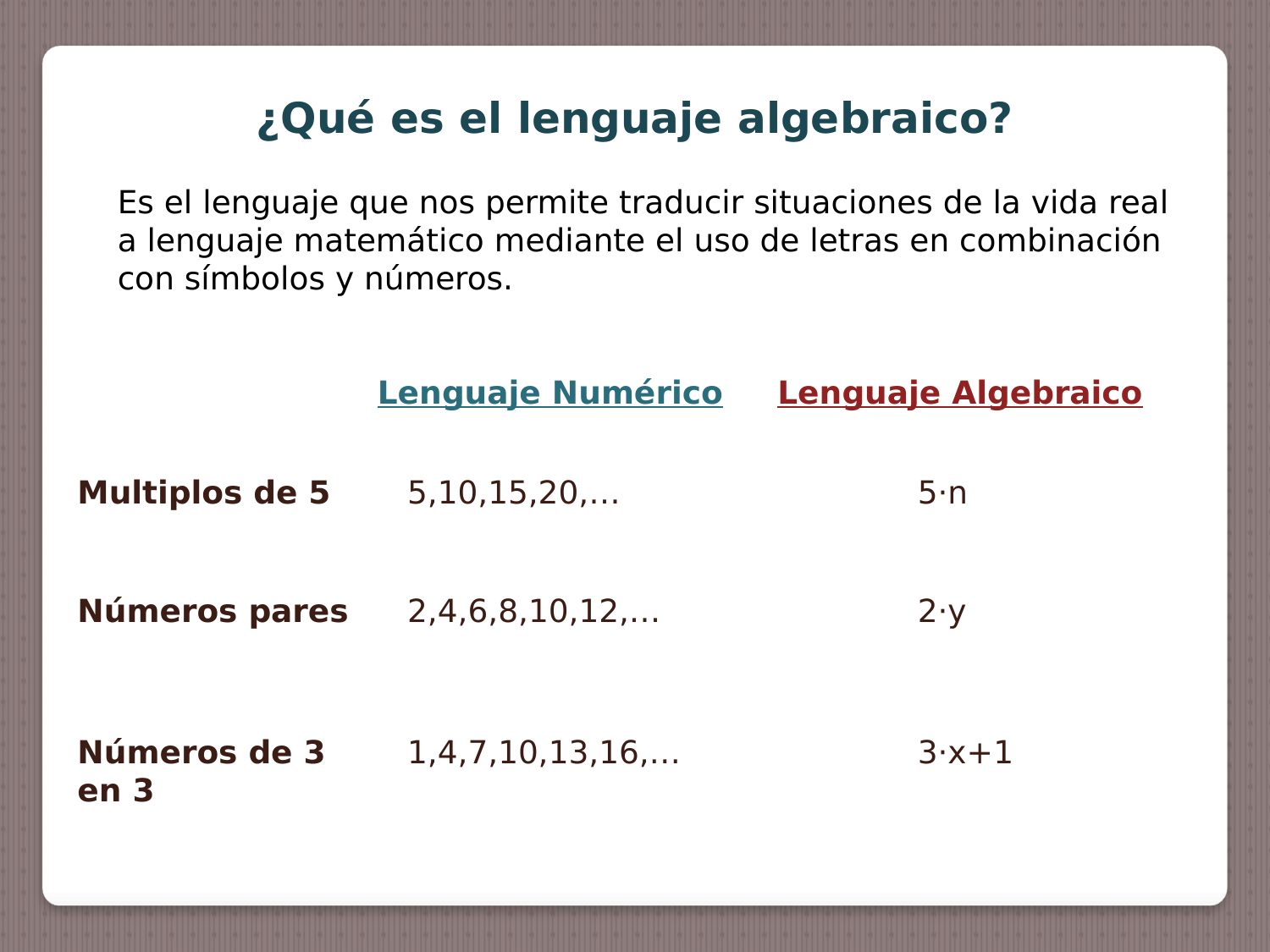

¿Qué es el lenguaje algebraico?
Es el lenguaje que nos permite traducir situaciones de la vida real a lenguaje matemático mediante el uso de letras en combinación con símbolos y números.
Lenguaje Numérico
Lenguaje Algebraico
Multiplos de 5
5,10,15,20,…
5·n
Números pares
2,4,6,8,10,12,…
2·y
Números de 3 en 3
1,4,7,10,13,16,…
3·x+1